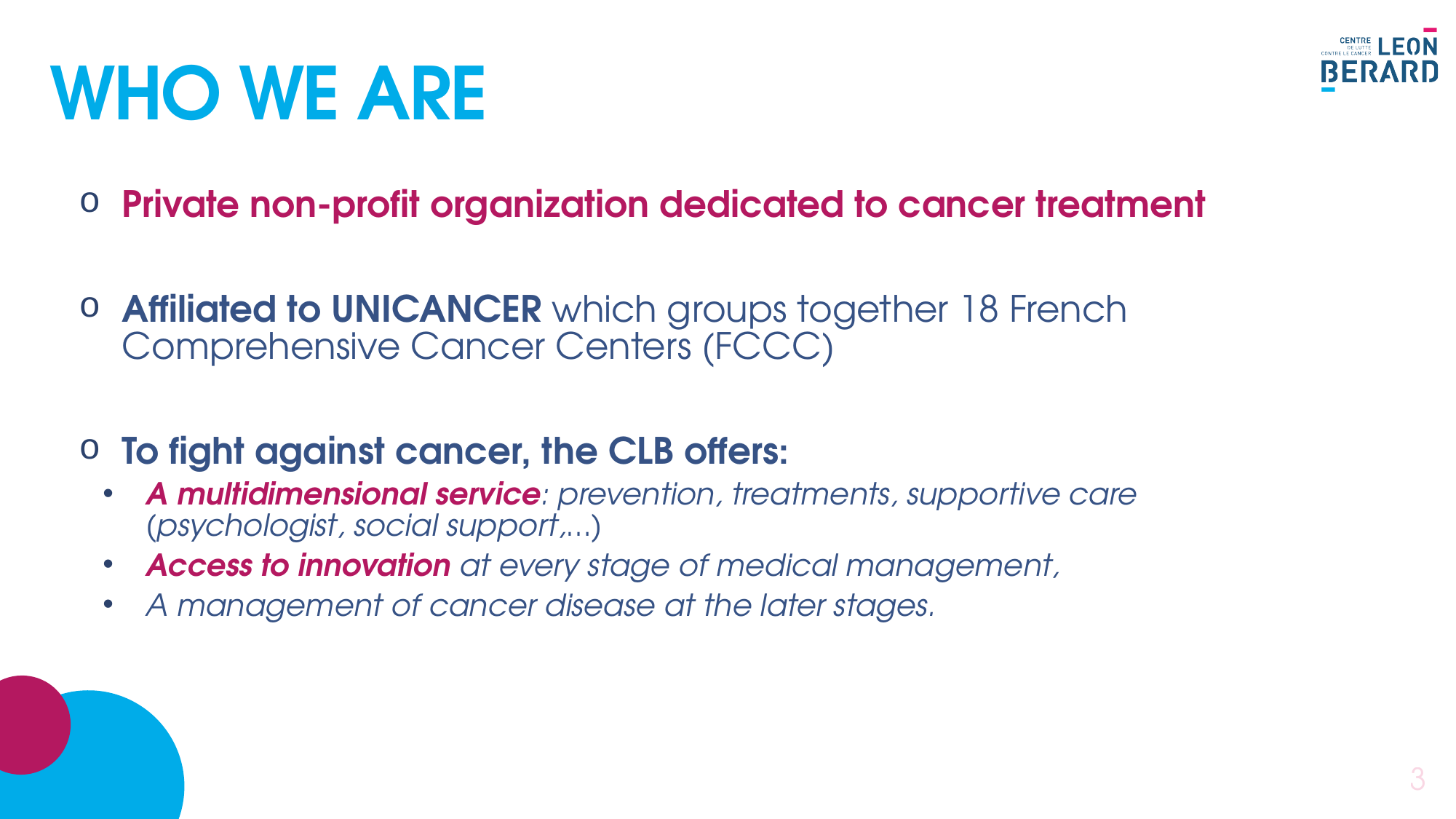

# WHO WE ARE
Private non-profit organization dedicated to cancer treatment

Affiliated to UNICANCER which groups together 18 French Comprehensive Cancer Centers (FCCC)

To fight against cancer, the CLB offers:
A multidimensional service: prevention, treatments, supportive care (psychologist, social support,…)
Access to innovation at every stage of medical management,
A management of cancer disease at the later stages.

3